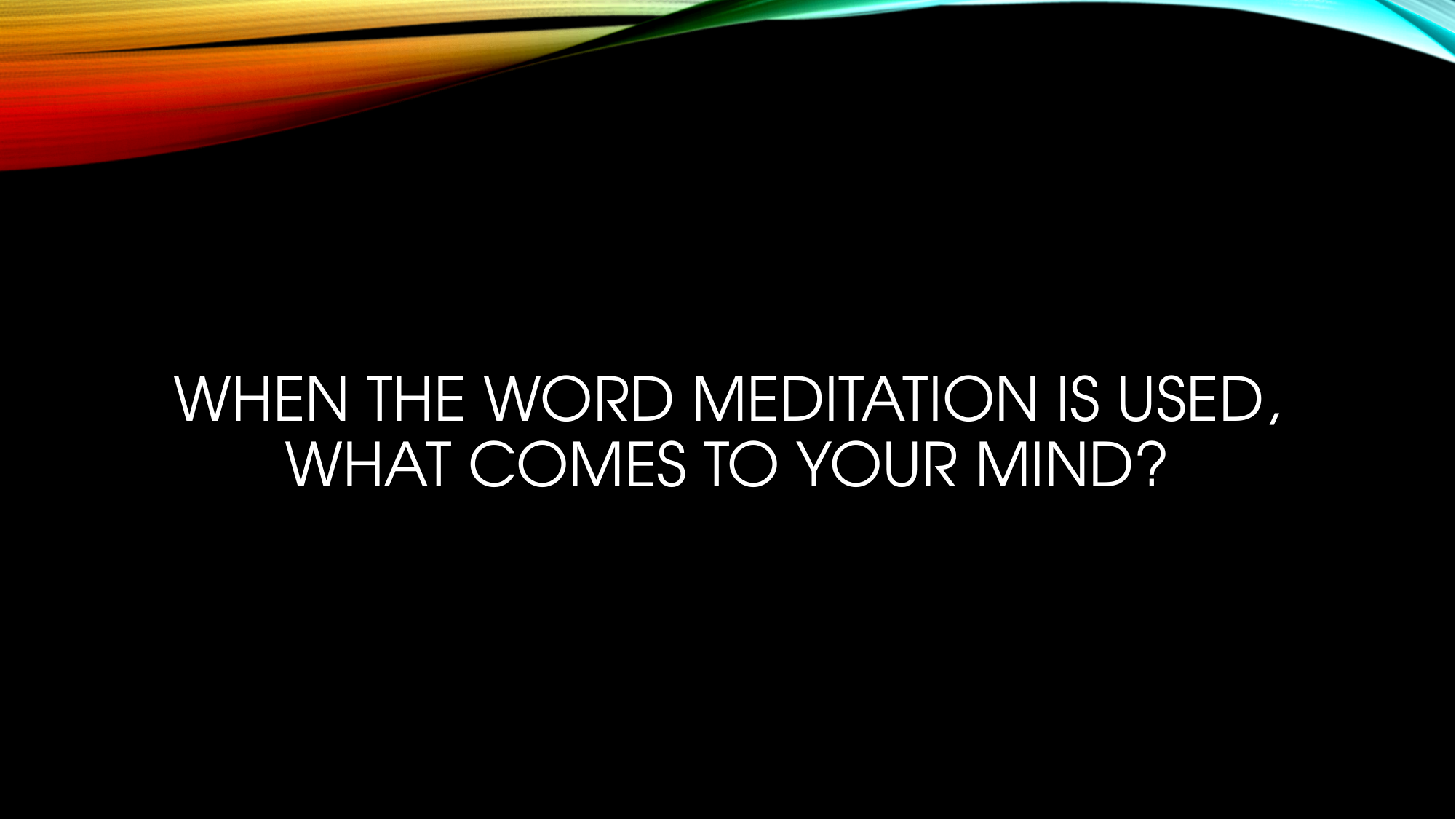

# WhEN the word meditation is used, what comes to your mind?